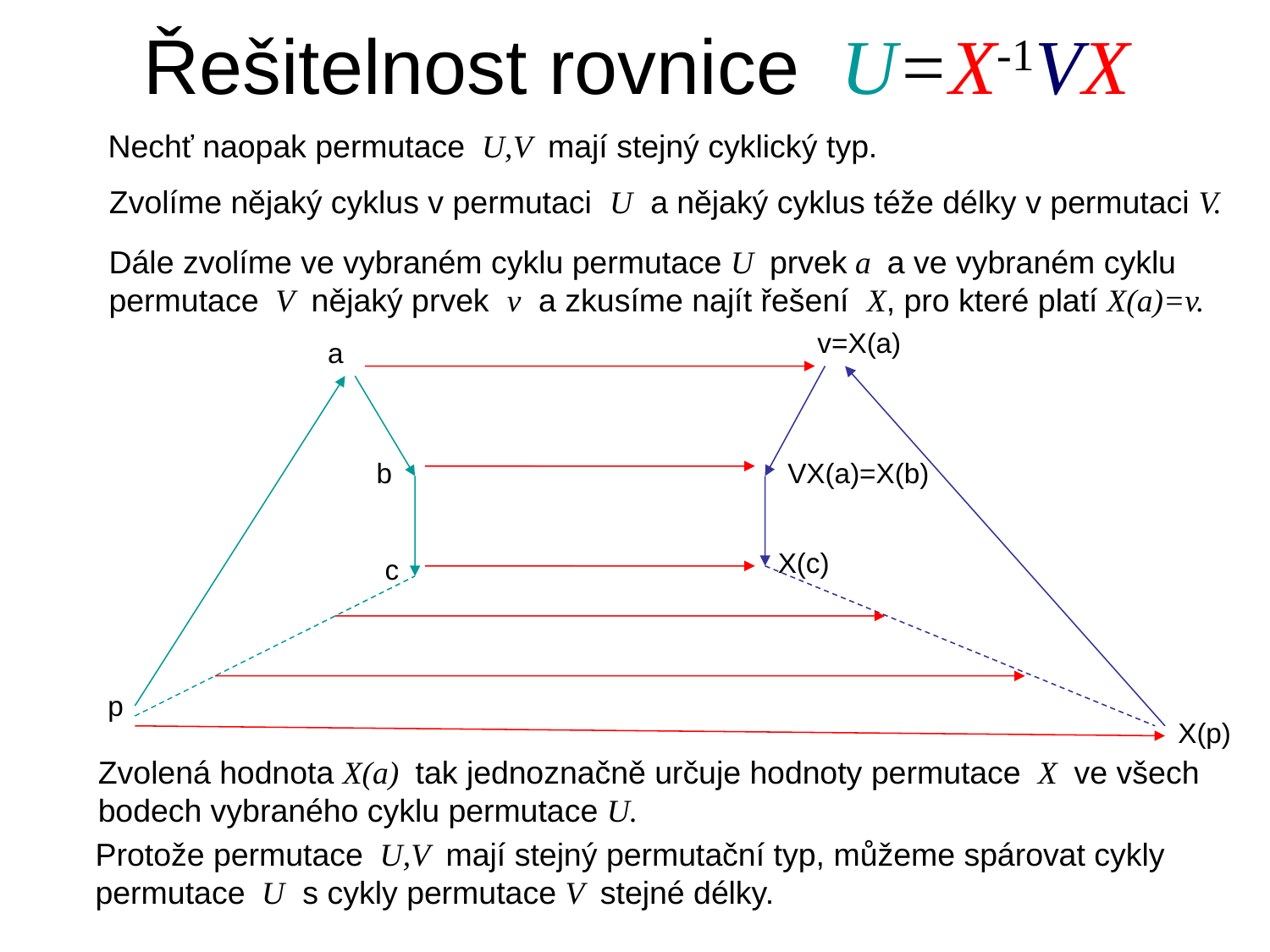

# Řešitelnost rovnice  U=X-1VX
Nechť naopak permutace  U,V  mají stejný cyklický typ.
Zvolíme nějaký cyklus v permutaci  U  a nějaký cyklus téže délky v permutaci V.
Dále zvolíme ve vybraném cyklu permutace U  prvek a  a ve vybraném cyklu
permutace  V  nějaký prvek  v  a zkusíme najít řešení  X, pro které platí X(a)=v.
v=X(a)
a

b
VX(a)=X(b)

X(c)
c

p
X(p)

Zvolená hodnota X(a)  tak jednoznačně určuje hodnoty permutace  X  ve všech
bodech vybraného cyklu permutace U.
Protože permutace  U,V  mají stejný permutační typ, můžeme spárovat cykly
permutace  U  s cykly permutace V  stejné délky.